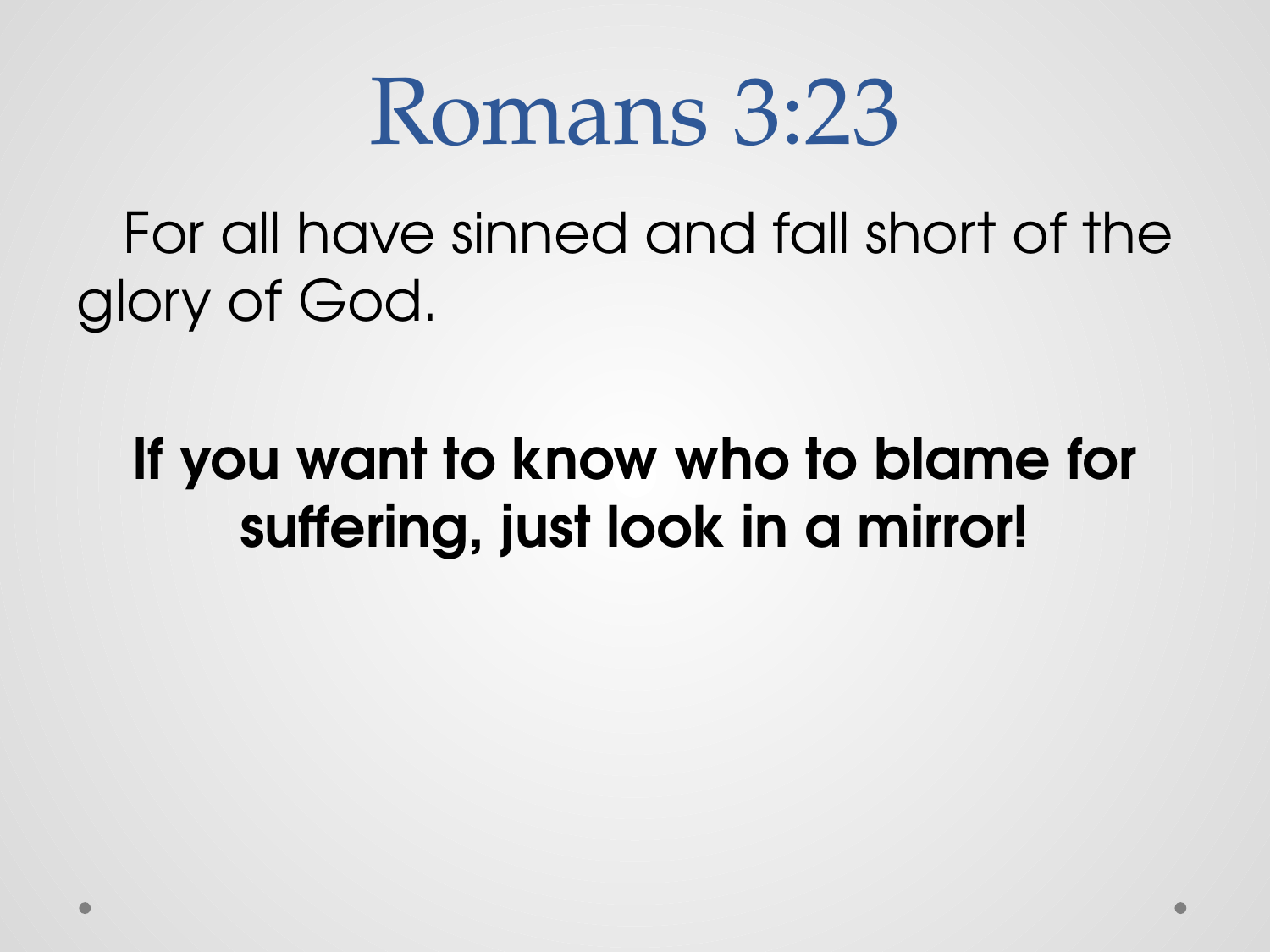

# Romans 3:23
For all have sinned and fall short of the glory of God.

If you want to know who to blame for suffering, just look in a mirror!